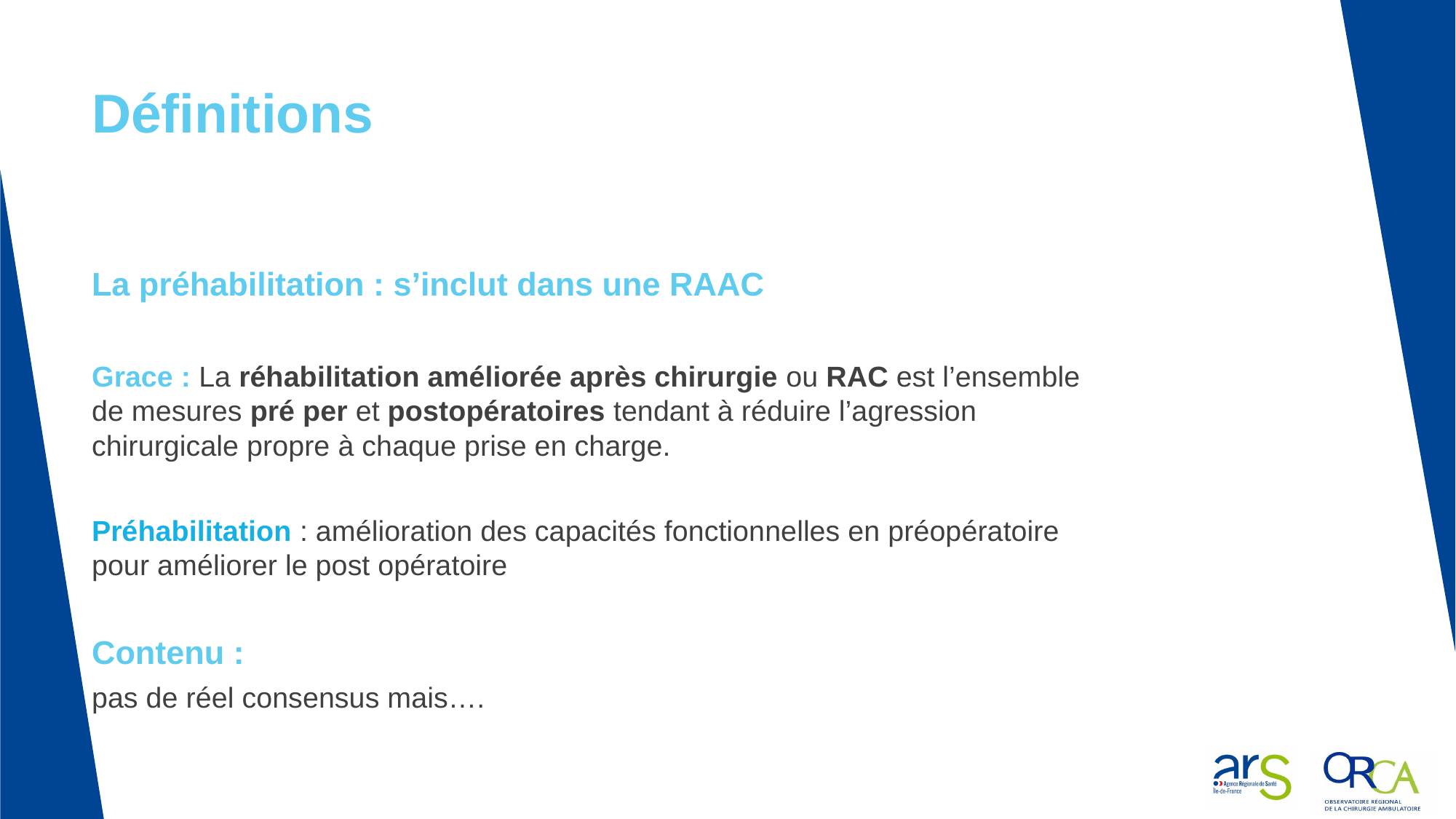

# Définitions
La préhabilitation : s’inclut dans une RAAC

Grace : La réhabilitation améliorée après chirurgie ou RAC est l’ensemble de mesures pré per et postopératoires tendant à réduire l’agression chirurgicale propre à chaque prise en charge.

Préhabilitation : amélioration des capacités fonctionnelles en préopératoire pour améliorer le post opératoire

Contenu :
pas de réel consensus mais….